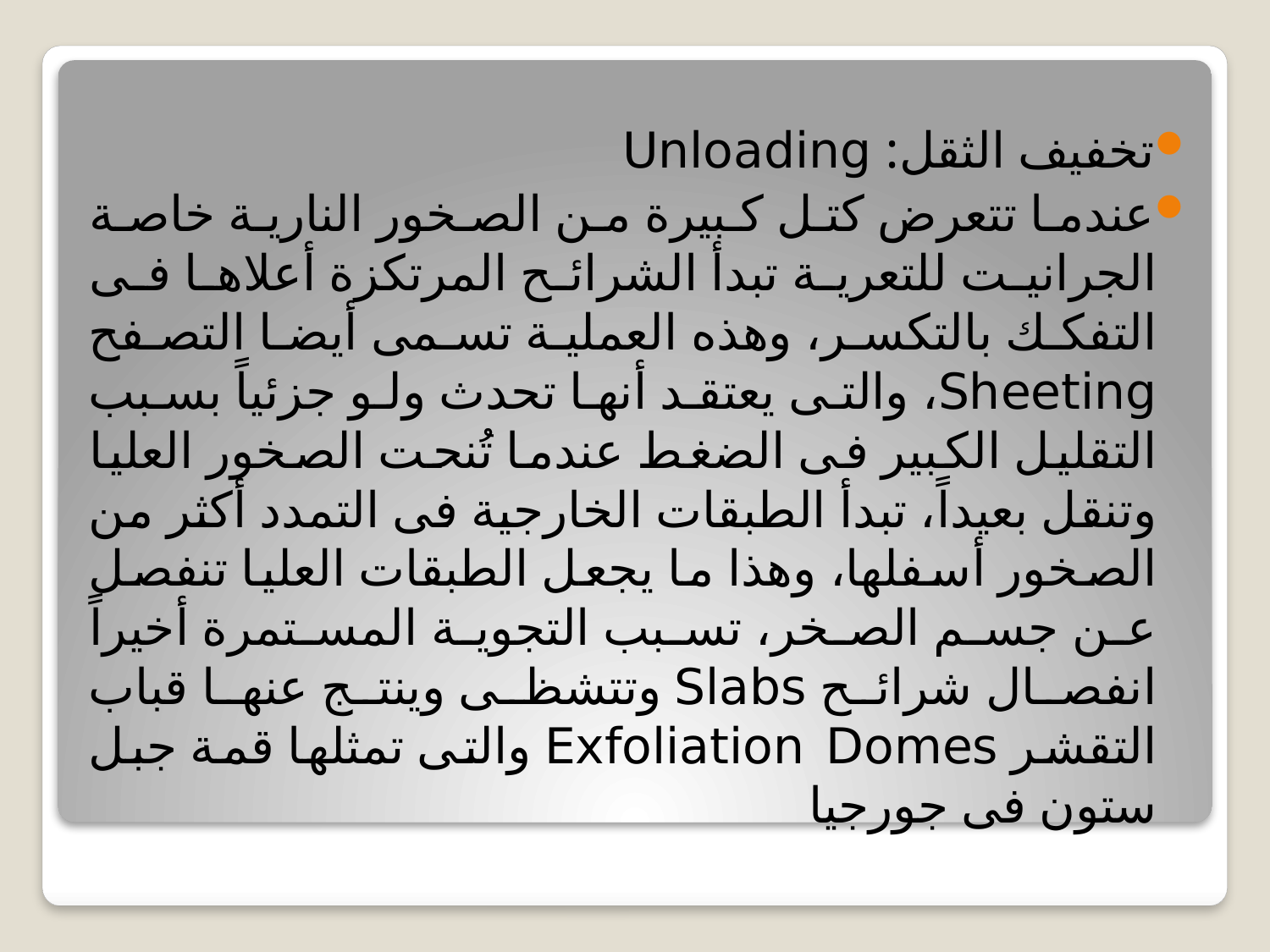

#
تخفيف الثقل: Unloading
عندما تتعرض كتل كبيرة من الصخور النارية خاصة الجرانيت للتعرية تبدأ الشرائح المرتكزة أعلاها فى التفكك بالتكسر، وهذه العملية تسمى أيضا التصفح Sheeting، والتى يعتقد أنها تحدث ولو جزئياً بسبب التقليل الكبير فى الضغط عندما تُنحت الصخور العليا وتنقل بعيداً، تبدأ الطبقات الخارجية فى التمدد أكثر من الصخور أسفلها، وهذا ما يجعل الطبقات العليا تنفصل عن جسم الصخر، تسبب التجوية المستمرة أخيراً انفصال شرائح Slabs وتتشظى وينتج عنها قباب التقشر Exfoliation Domes والتى تمثلها قمة جبل ستون فى جورجيا